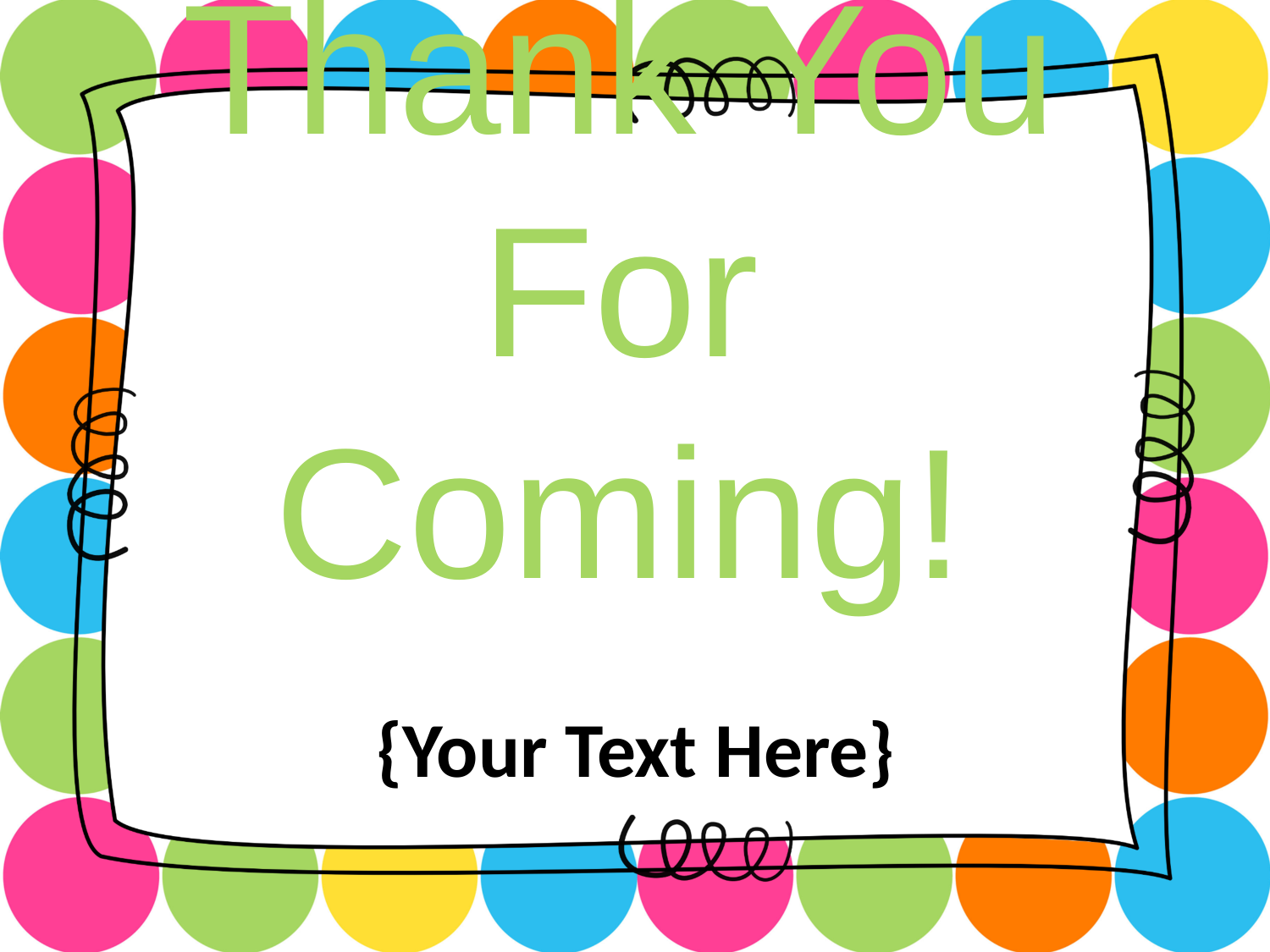

Thank You For Coming!
{Your Text Here}